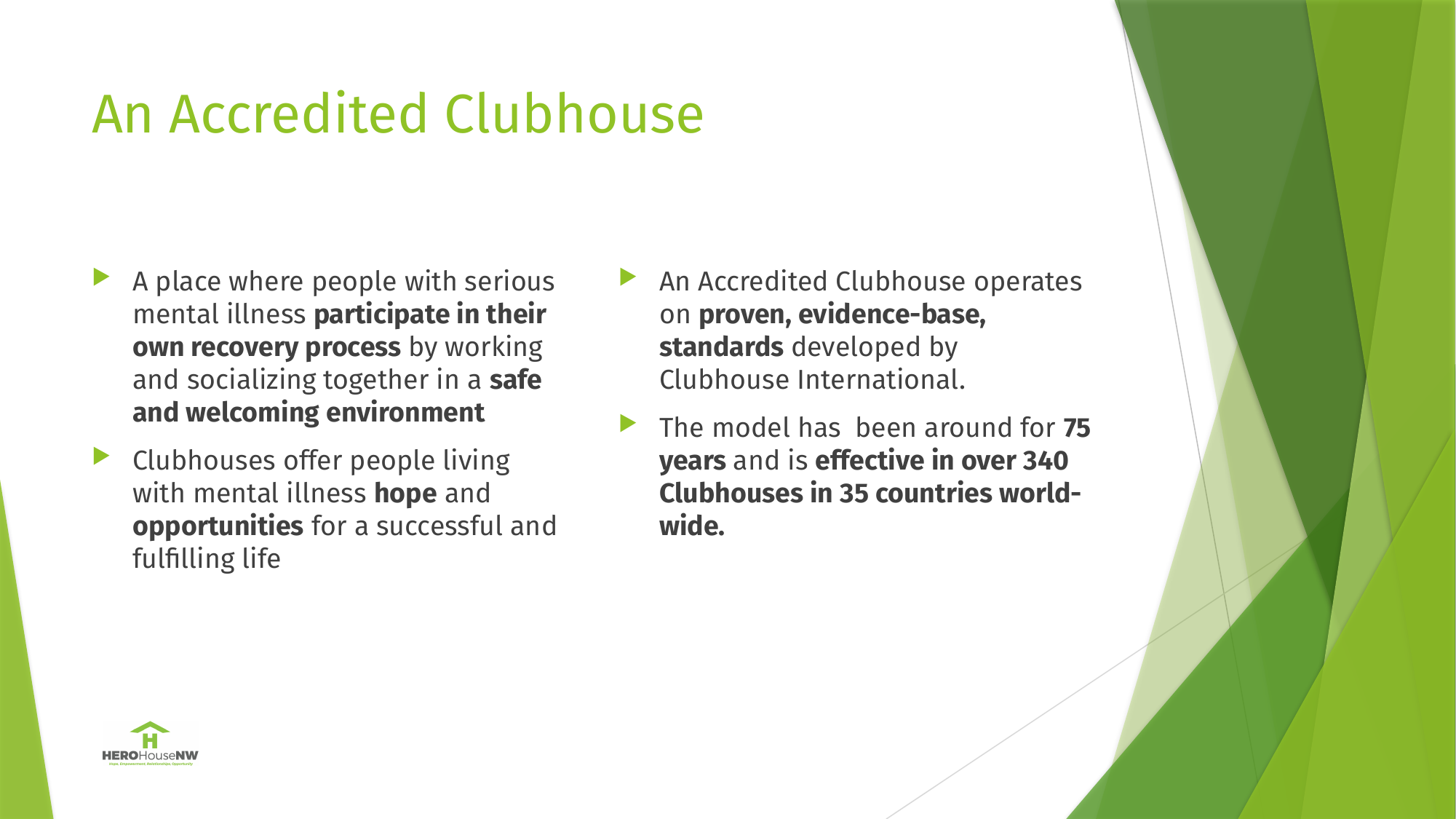

# An Accredited Clubhouse
A place where people with serious mental illness participate in their own recovery process by working and socializing together in a safe and welcoming environment
Clubhouses offer people living with mental illness hope and opportunities for a successful and fulfilling life
An Accredited Clubhouse operates on proven, evidence-base, standards developed by Clubhouse International.
The model has  been around for 75 years and is effective in over 340 Clubhouses in 35 countries world-wide.